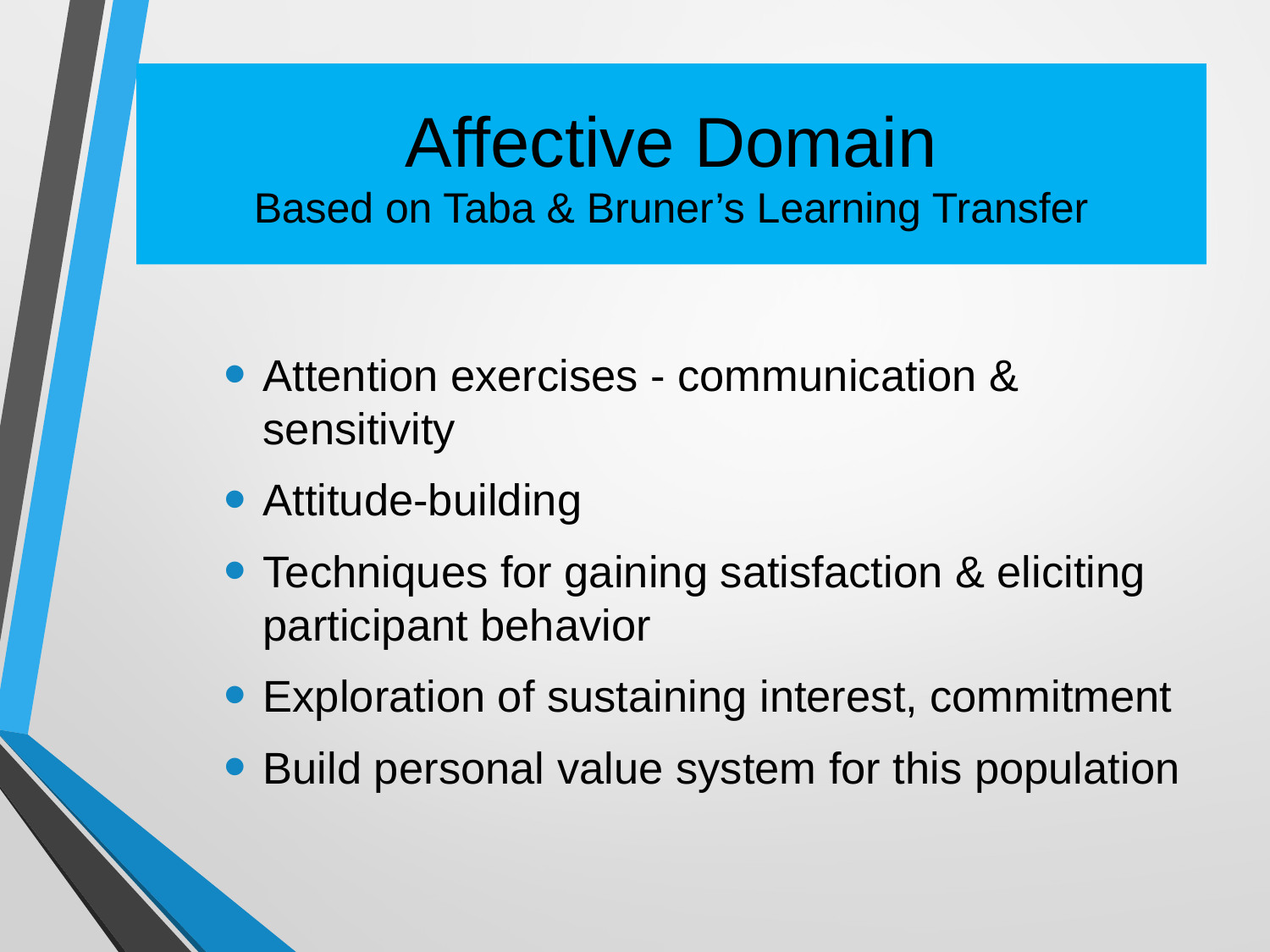

# Affective Domain Based on Taba & Bruner’s Learning Transfer
Attention exercises - communication & sensitivity
Attitude-building
Techniques for gaining satisfaction & eliciting participant behavior
Exploration of sustaining interest, commitment
Build personal value system for this population